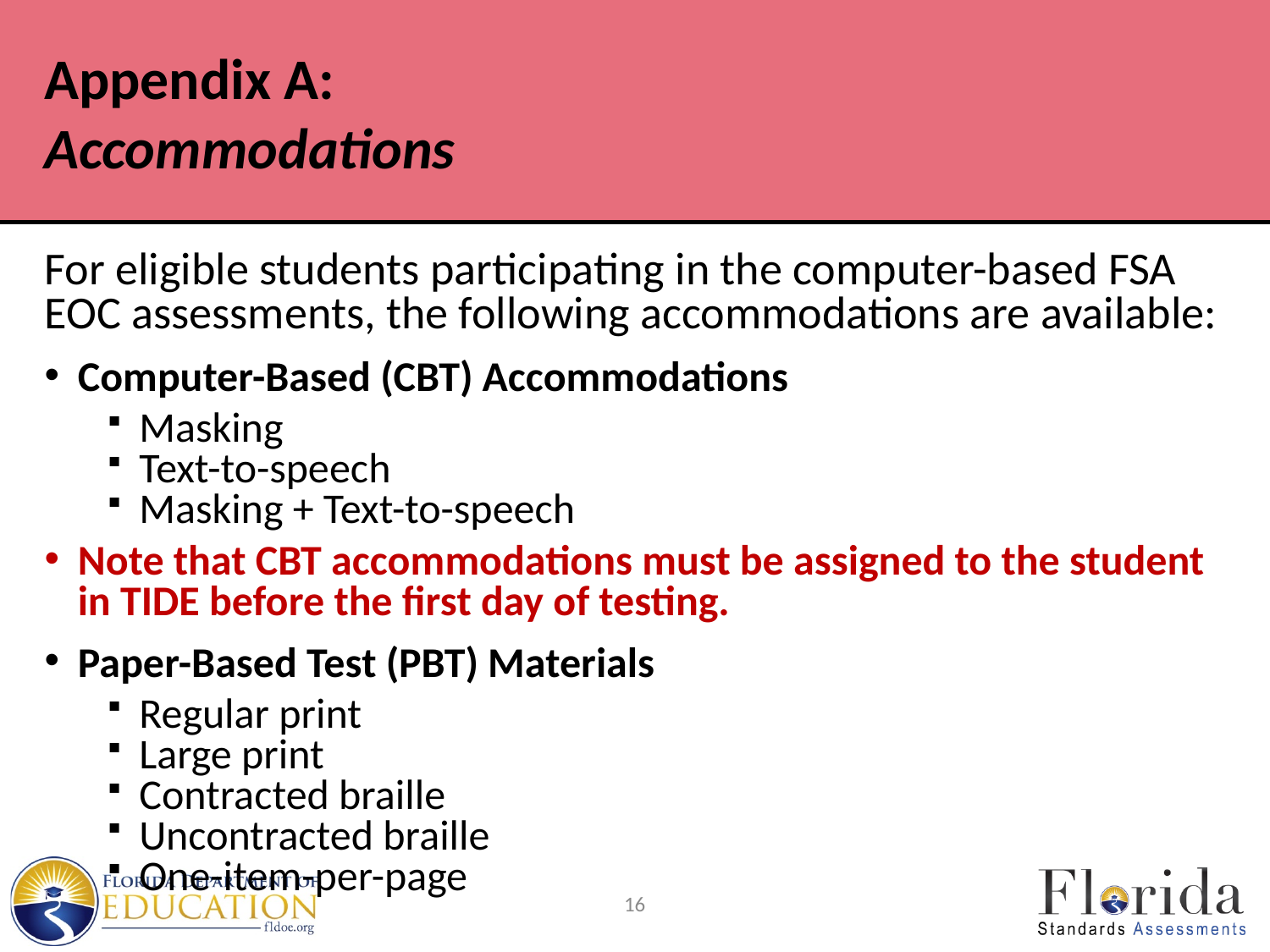

# Appendix A: Accommodations
For eligible students participating in the computer-based FSA EOC assessments, the following accommodations are available:
Computer-Based (CBT) Accommodations
Masking
Text-to-speech
Masking + Text-to-speech
Note that CBT accommodations must be assigned to the student in TIDE before the first day of testing.
Paper-Based Test (PBT) Materials
Regular print
Large print
Contracted braille
Uncontracted braille
One-item-per-page

16